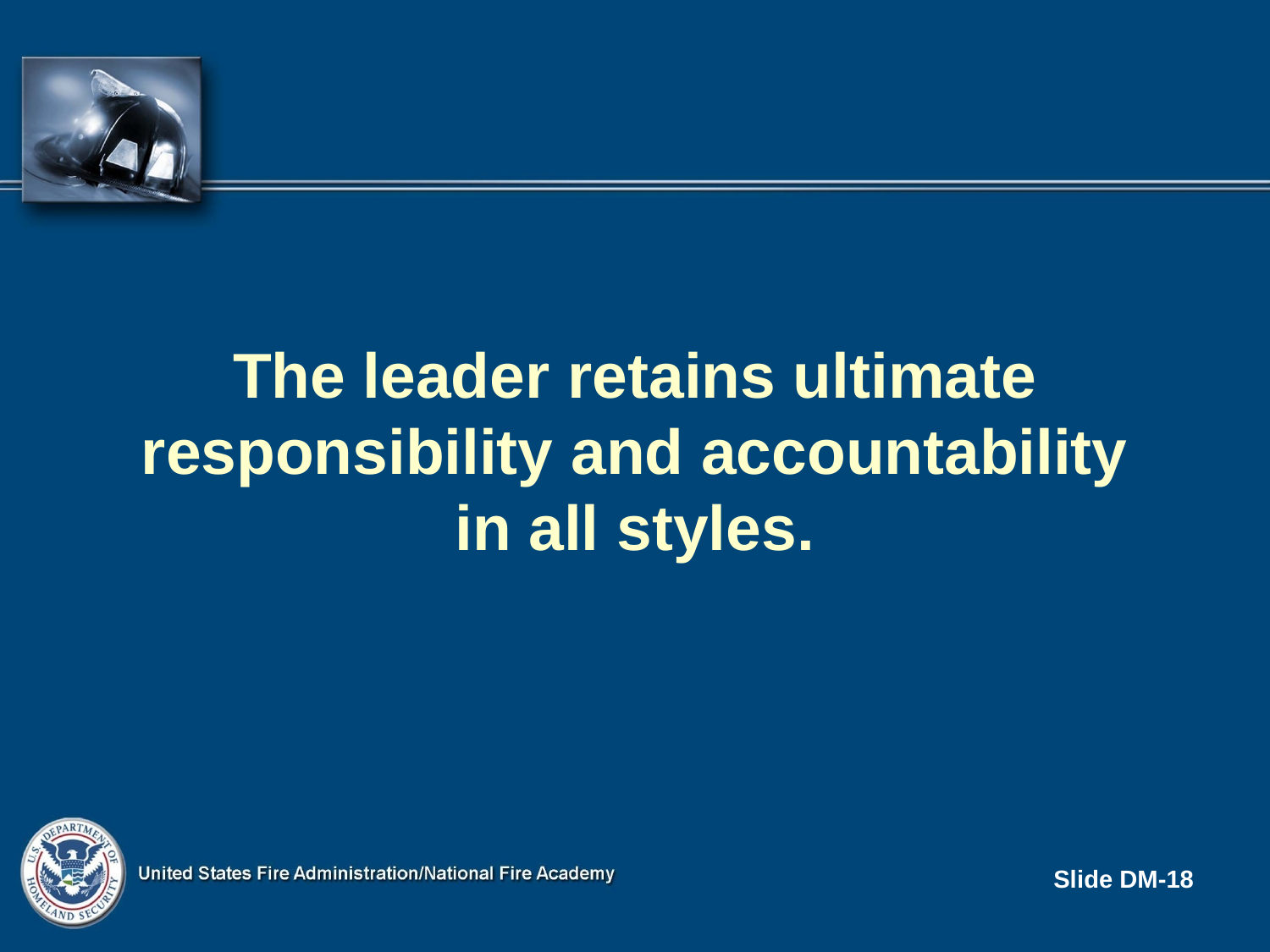

The leader retains ultimate responsibility and accountability in all styles.
Slide DM-18